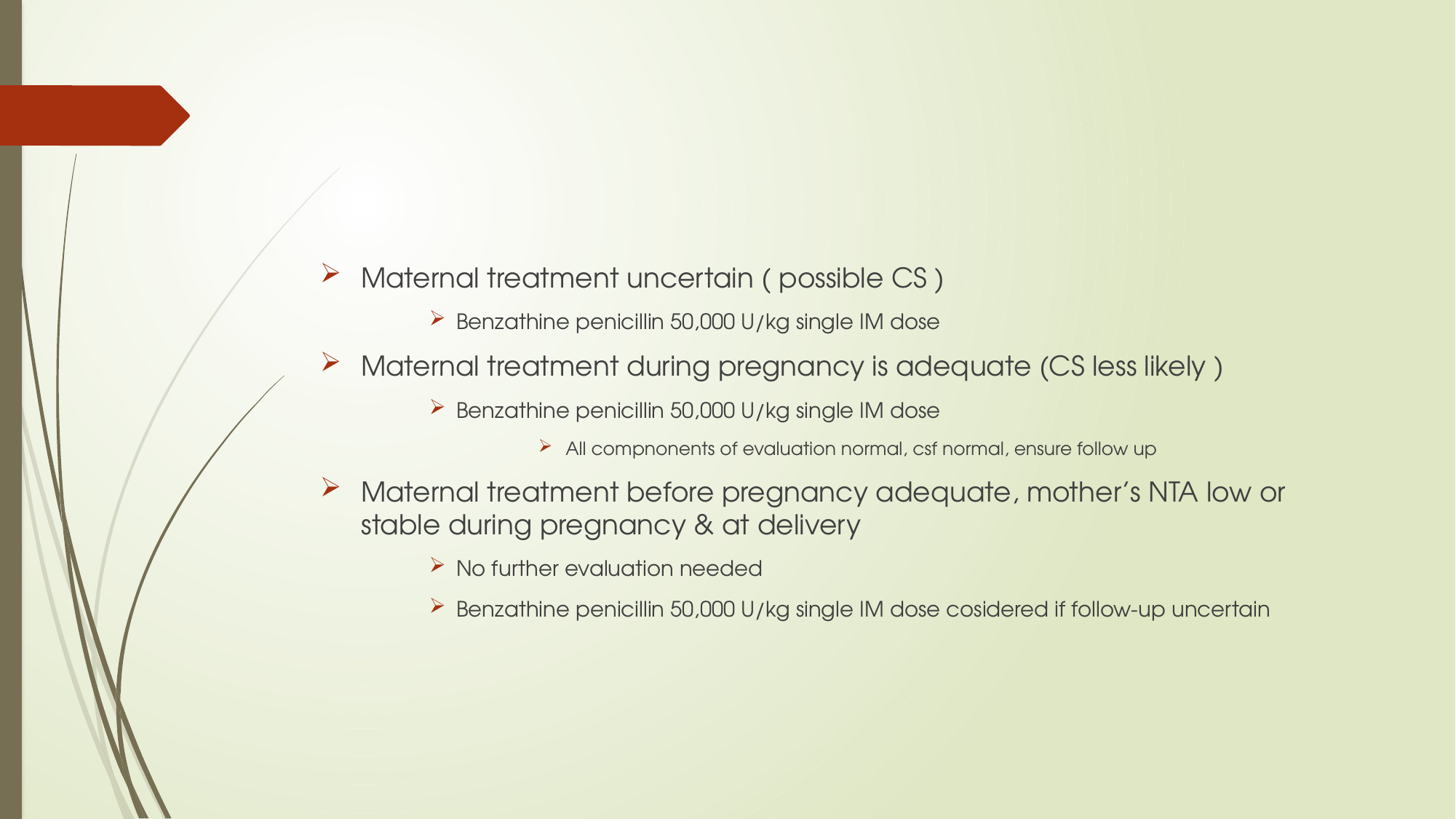

#
Maternal treatment uncertain ( possible CS )
Benzathine penicillin 50,000 U/kg single IM dose
Maternal treatment during pregnancy is adequate (CS less likely )
Benzathine penicillin 50,000 U/kg single IM dose
All compnonents of evaluation normal, csf normal, ensure follow up
Maternal treatment before pregnancy adequate, mother’s NTA low or stable during pregnancy & at delivery
No further evaluation needed
Benzathine penicillin 50,000 U/kg single IM dose cosidered if follow-up uncertain